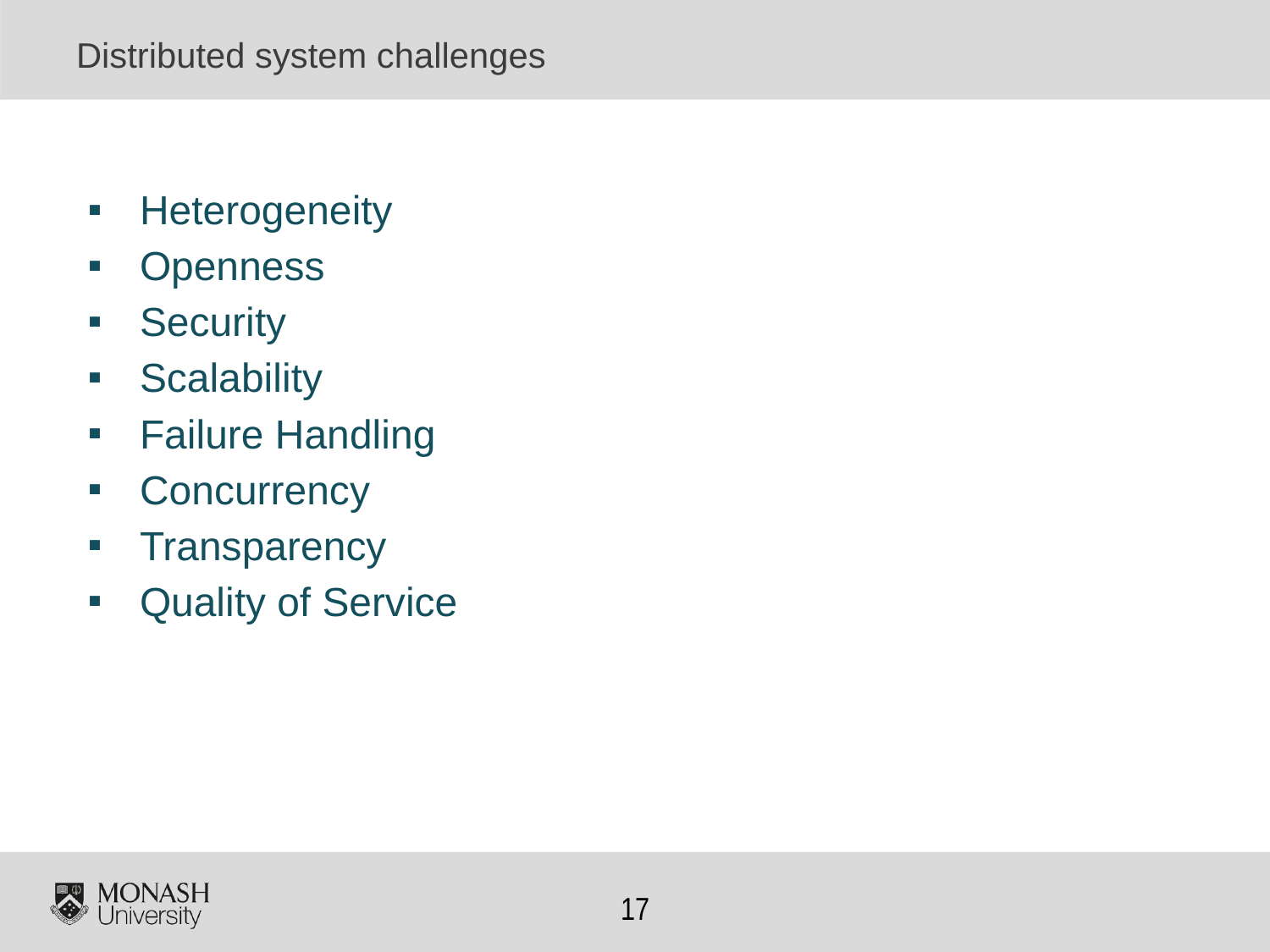

# Distributed system challenges

Heterogeneity
Openness
Security
Scalability
Failure Handling
Concurrency
Transparency
Quality of Service